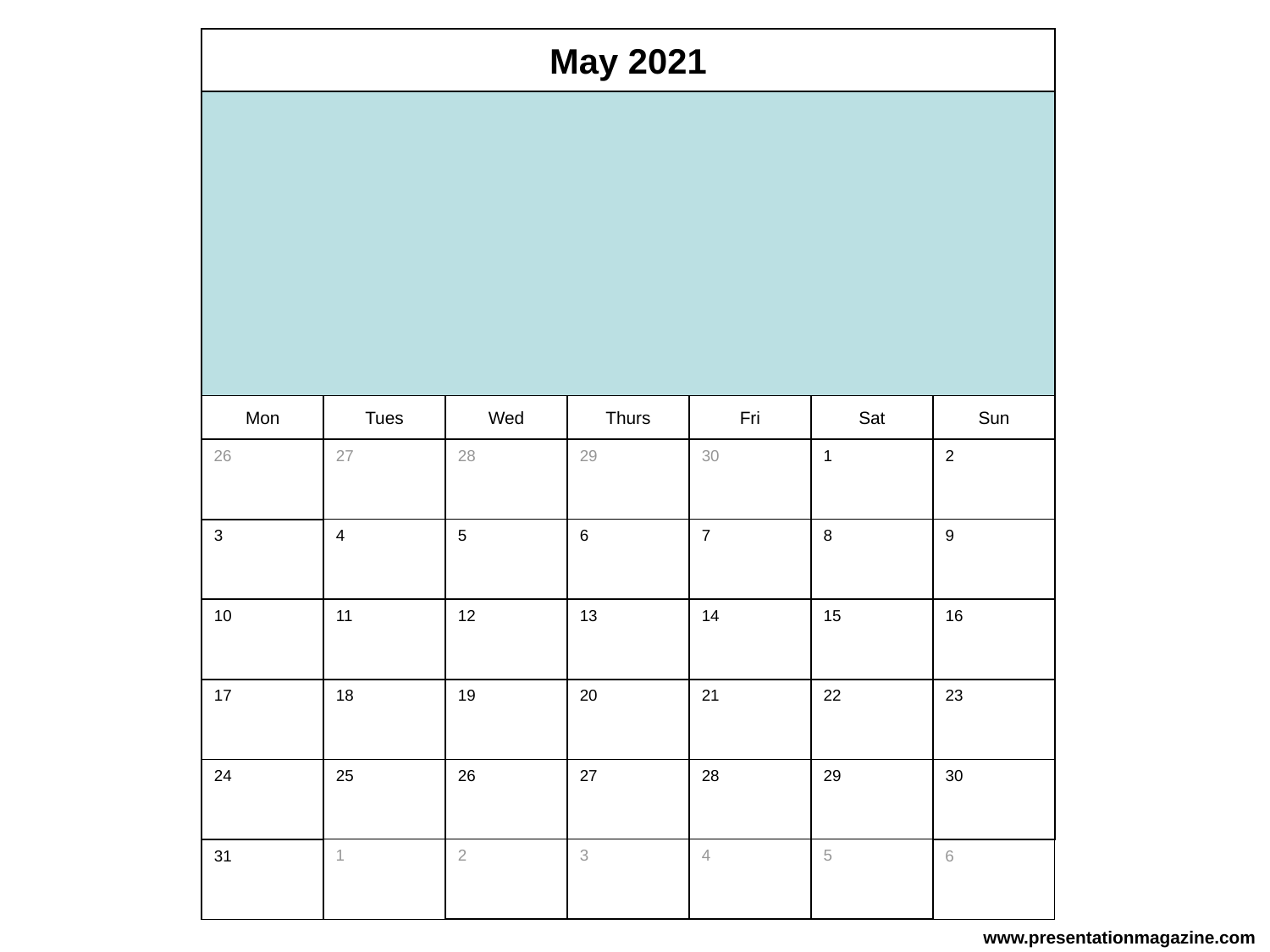

May 2021

Mon
Tues
Wed
Thurs
Fri
Sat
Sun
26
29
27
28
30
1
2
6
3
4
5
7
8
9
13
14
15
16
10
11
12
18
19
20
21
22
23
17
27
28
29
30
24
25
26
1
4
2
3
5
31
6